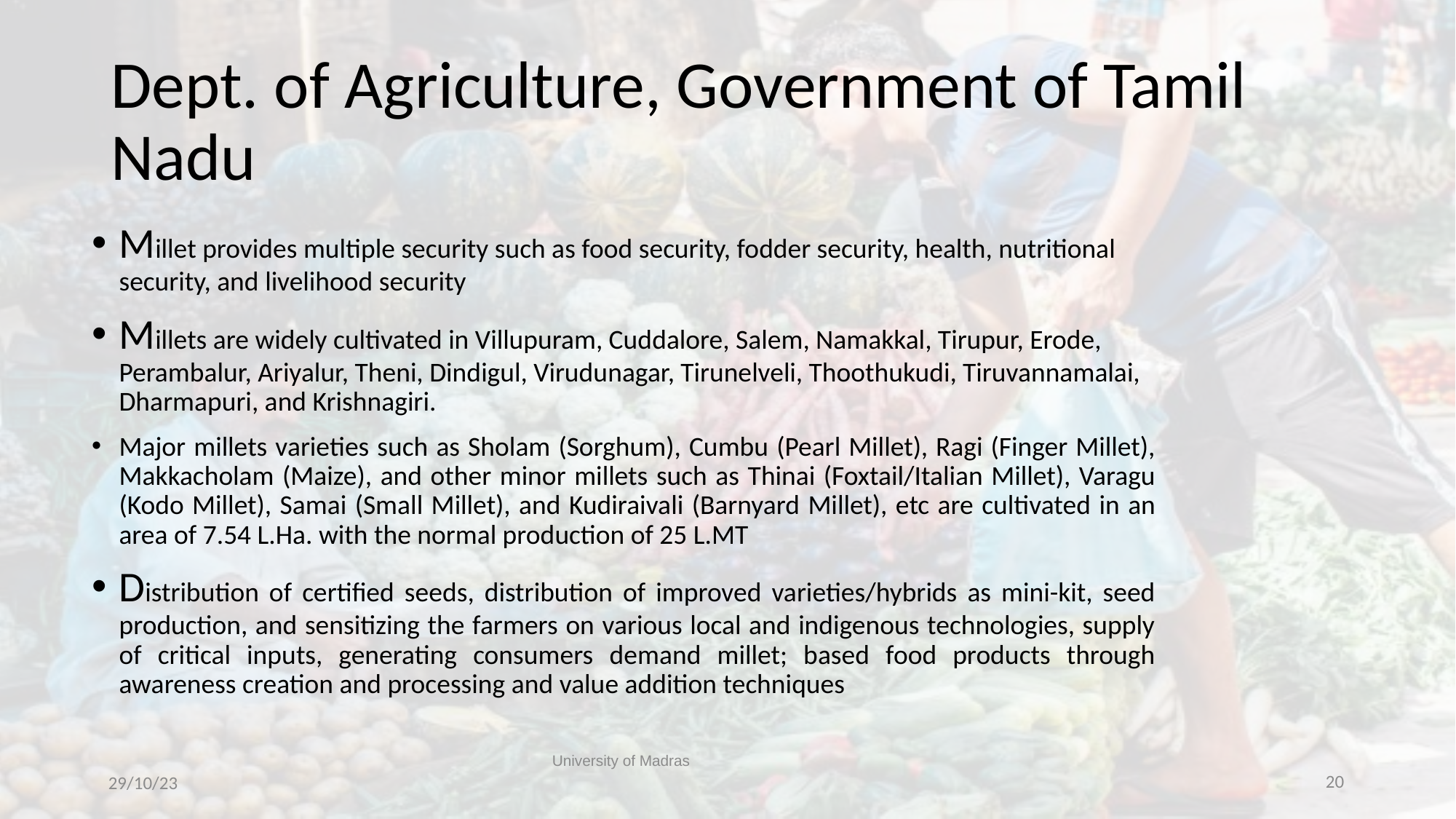

# Dept. of Agriculture, Government of Tamil Nadu
Millet provides multiple security such as food security, fodder security, health, nutritional security, and livelihood security
Millets are widely cultivated in Villupuram, Cuddalore, Salem, Namakkal, Tirupur, Erode, Perambalur, Ariyalur, Theni, Dindigul, Virudunagar, Tirunelveli, Thoothukudi, Tiruvannamalai, Dharmapuri, and Krishnagiri.
Major millets varieties such as Sholam (Sorghum), Cumbu (Pearl Millet), Ragi (Finger Millet), Makkacholam (Maize), and other minor millets such as Thinai (Foxtail/Italian Millet), Varagu (Kodo Millet), Samai (Small Millet), and Kudiraivali (Barnyard Millet), etc are cultivated in an area of 7.54 L.Ha. with the normal production of 25 L.MT
Distribution of certified seeds, distribution of improved varieties/hybrids as mini-kit, seed production, and sensitizing the farmers on various local and indigenous technologies, supply of critical inputs, generating consumers demand millet; based food products through awareness creation and processing and value addition techniques
University of Madras
20
29/10/23